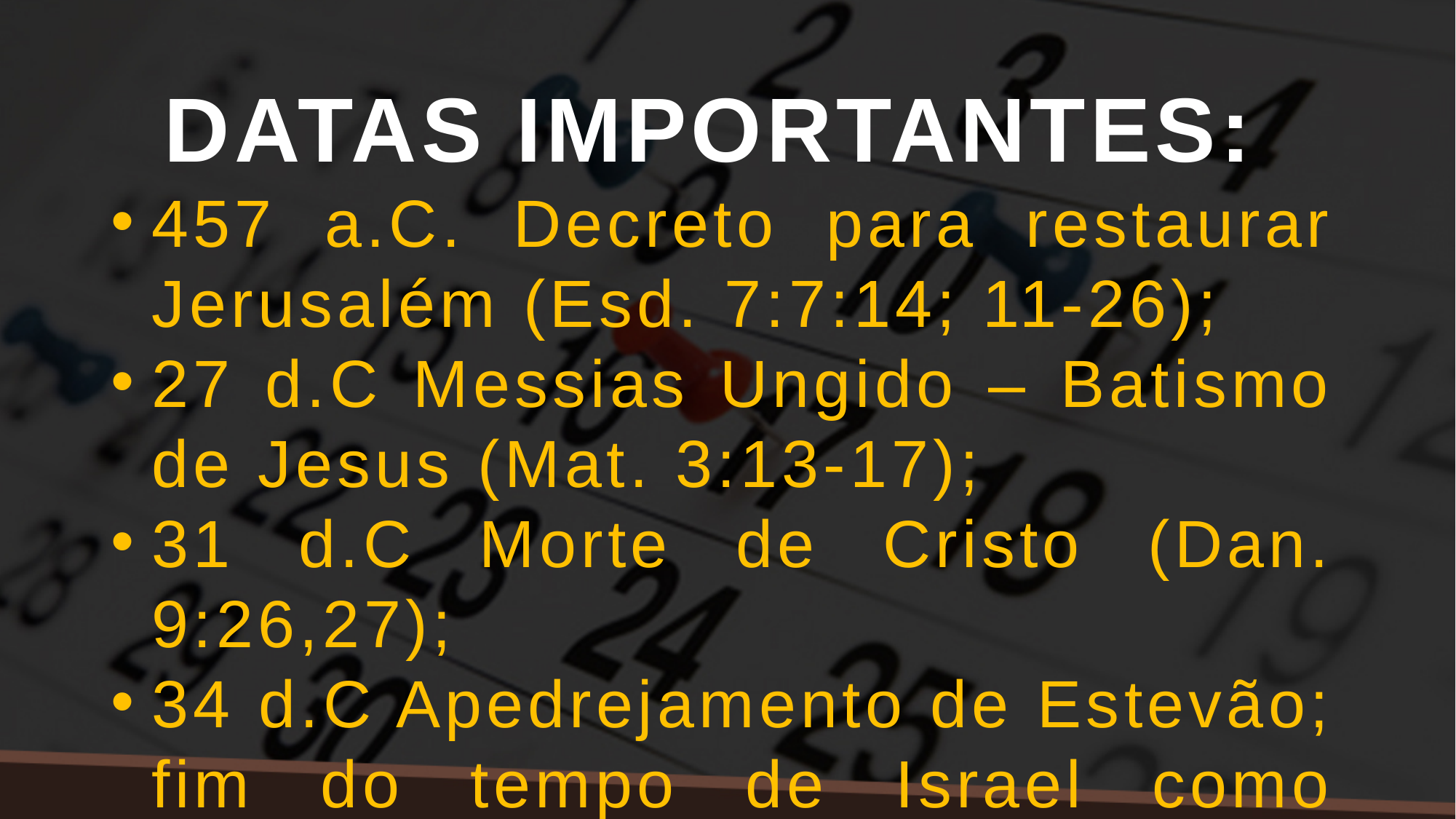

DATAS IMPORTANTES:
457 a.C. Decreto para restaurar Jerusalém (Esd. 7:7:14; 11-26);
27 d.C Messias Ungido – Batismo de Jesus (Mat. 3:13-17);
31 d.C Morte de Cristo (Dan. 9:26,27);
34 d.C Apedrejamento de Estevão; fim do tempo de Israel como “nação”, povo especial (At. 7:59,60; Dan. 9:24);